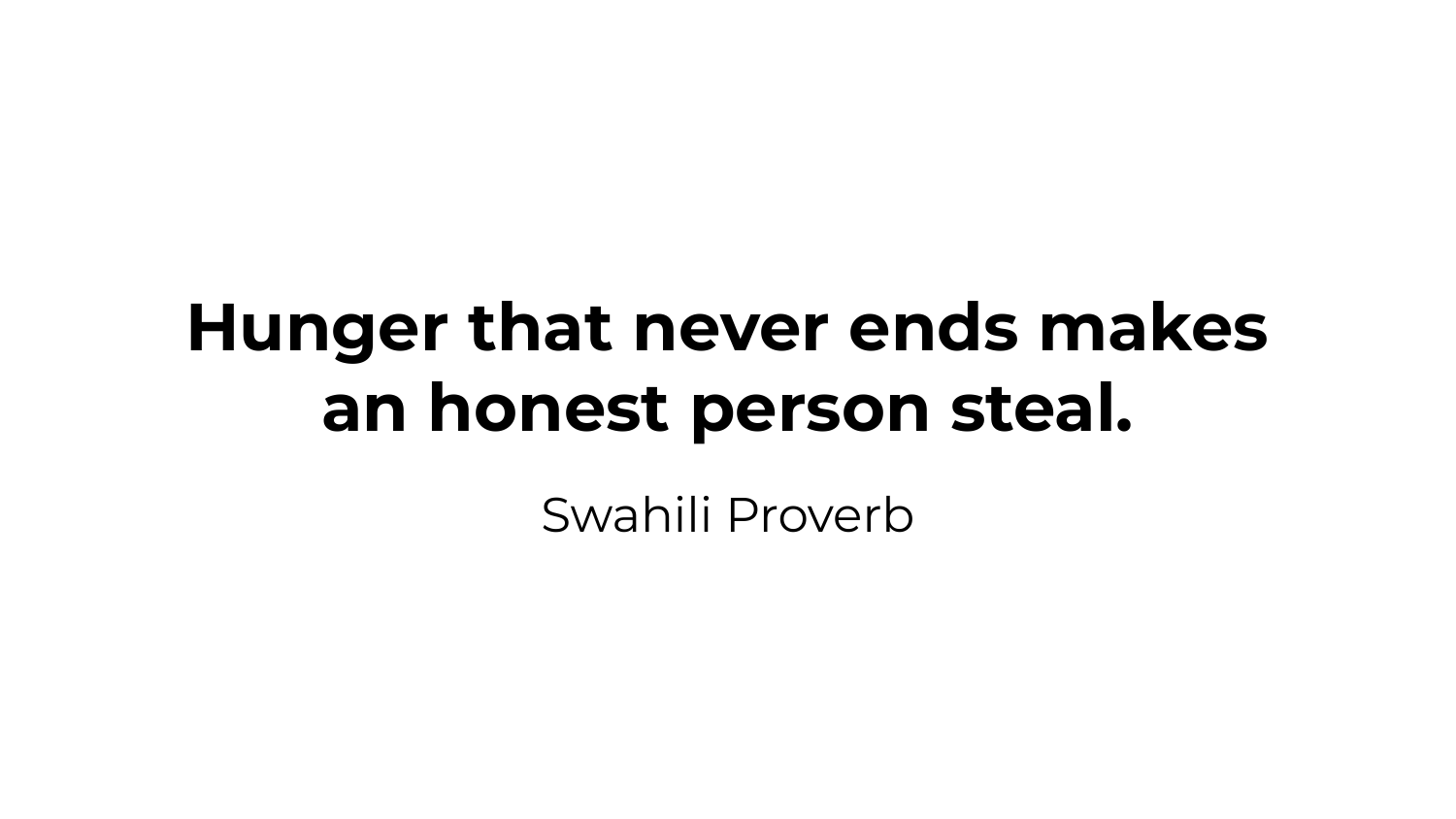

Hunger that never ends makes an honest person steal.
Swahili Proverb